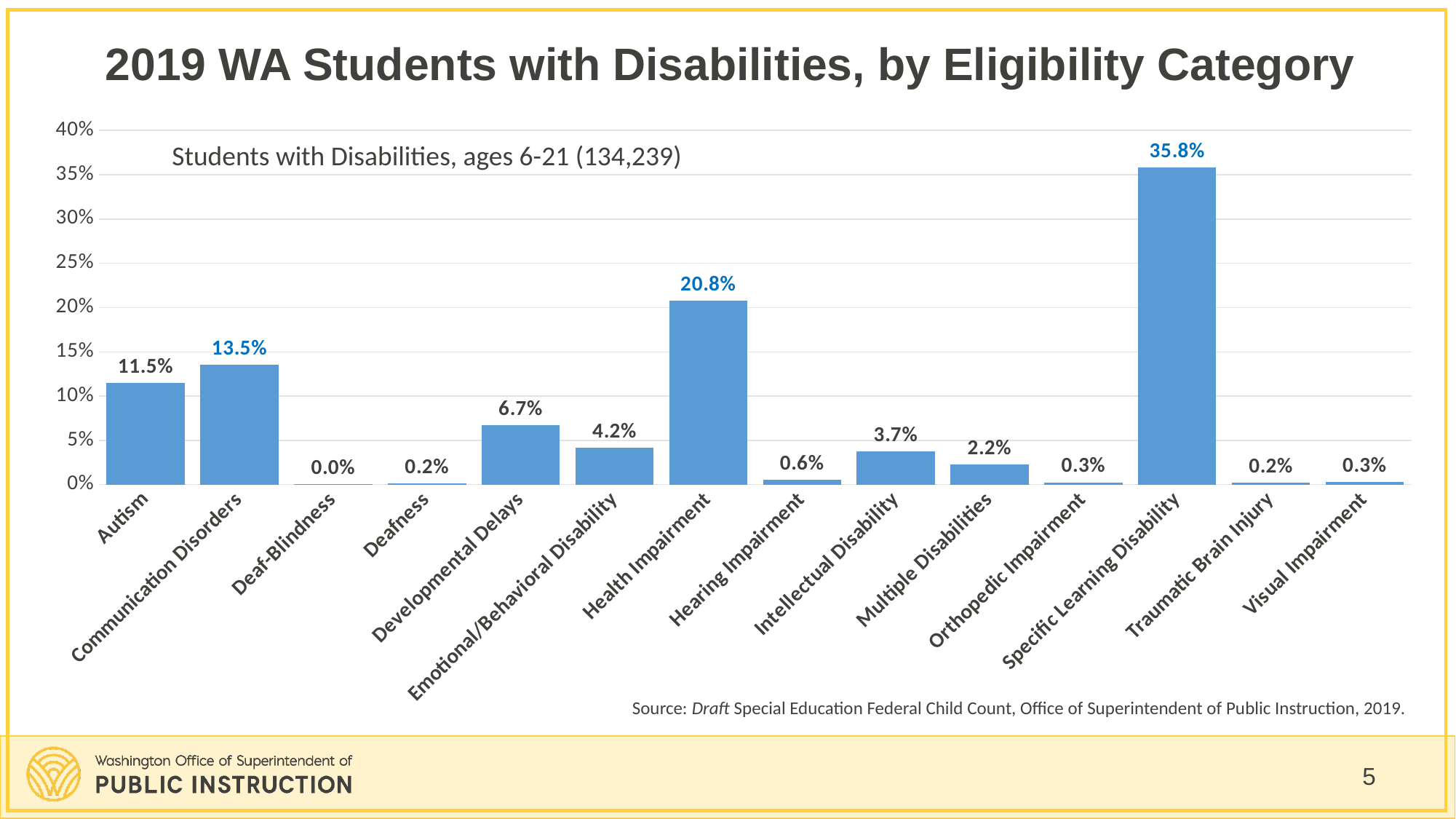

# 2019 WA Students with Disabilities, by Eligibility Category

### Chart

| Category | Total |
|---|---|
| Autism | 0.11459411944367881 |
| Communication Disorders | 0.13515446330798053 |
| Deaf-Blindness | 0.0001489879990166792 |
| Deafness | 0.001698463188790143 |
| Developmental Delays | 0.06688816215853813 |
| Emotional/Behavioral Disability | 0.041962469923047696 |
| Health Impairment | 0.20793510082762834 |
| Hearing Impairment | 0.005728588562191316 |
| Intellectual Disability | 0.03732149375367814 |
| Multiple Disabilities | 0.02240034565215772 |
| Orthopedic Impairment | 0.0025849417829393842 |
| Specific Learning Disability | 0.3581373520362935 |
| Traumatic Brain Injury | 0.0023316621846110296 |
| Visual Impairment | 0.0031138491794485954 |
Students with Disabilities, ages 6-21 (134,239)
Source: Draft Special Education Federal Child Count, Office of Superintendent of Public Instruction, 2019.
5